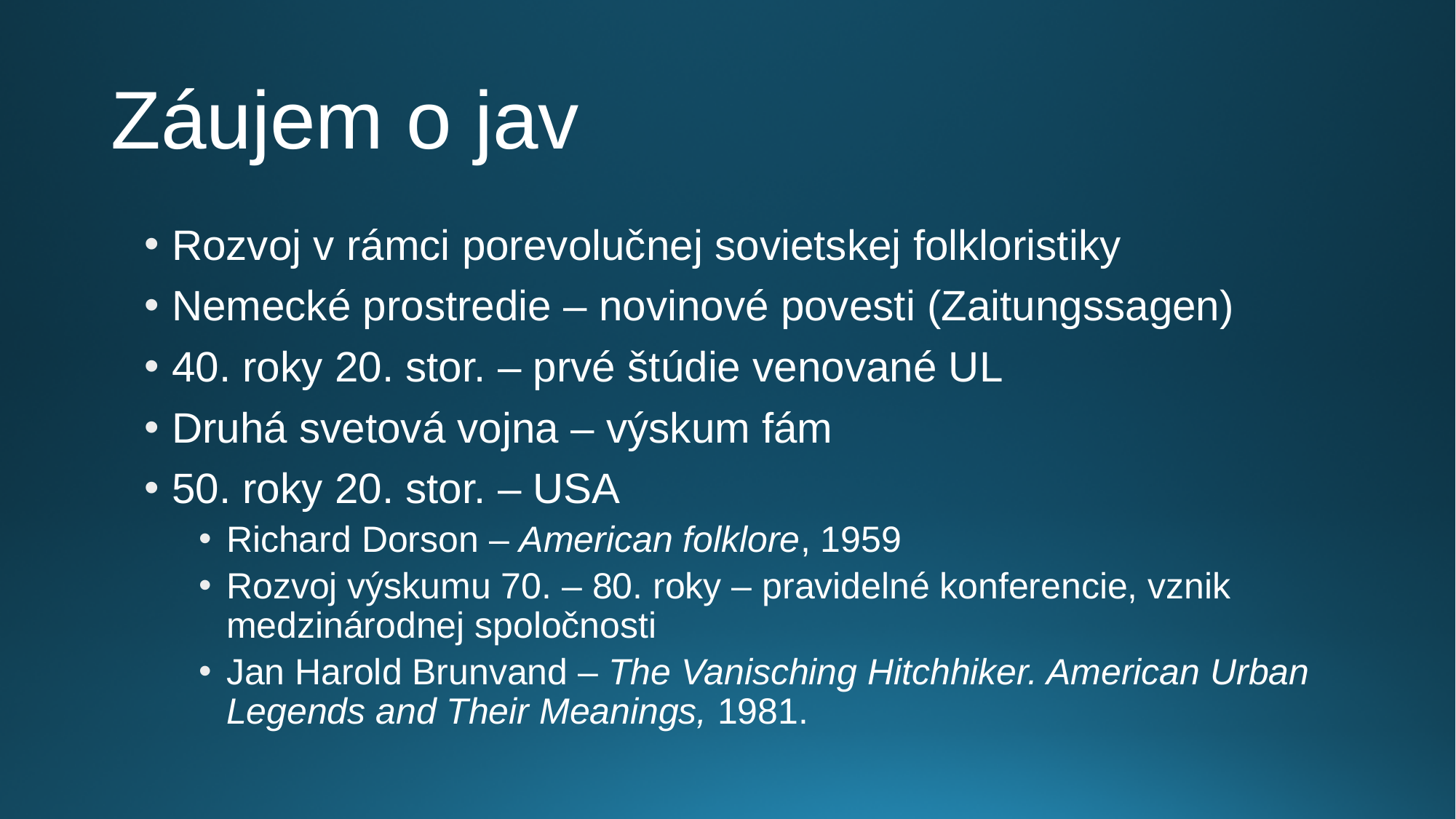

# Záujem o jav
Rozvoj v rámci porevolučnej sovietskej folkloristiky
Nemecké prostredie – novinové povesti (Zaitungssagen)
40. roky 20. stor. – prvé štúdie venované UL
Druhá svetová vojna – výskum fám
50. roky 20. stor. – USA
Richard Dorson – American folklore, 1959
Rozvoj výskumu 70. – 80. roky – pravidelné konferencie, vznik medzinárodnej spoločnosti
Jan Harold Brunvand – The Vanisching Hitchhiker. American Urban Legends and Their Meanings, 1981.